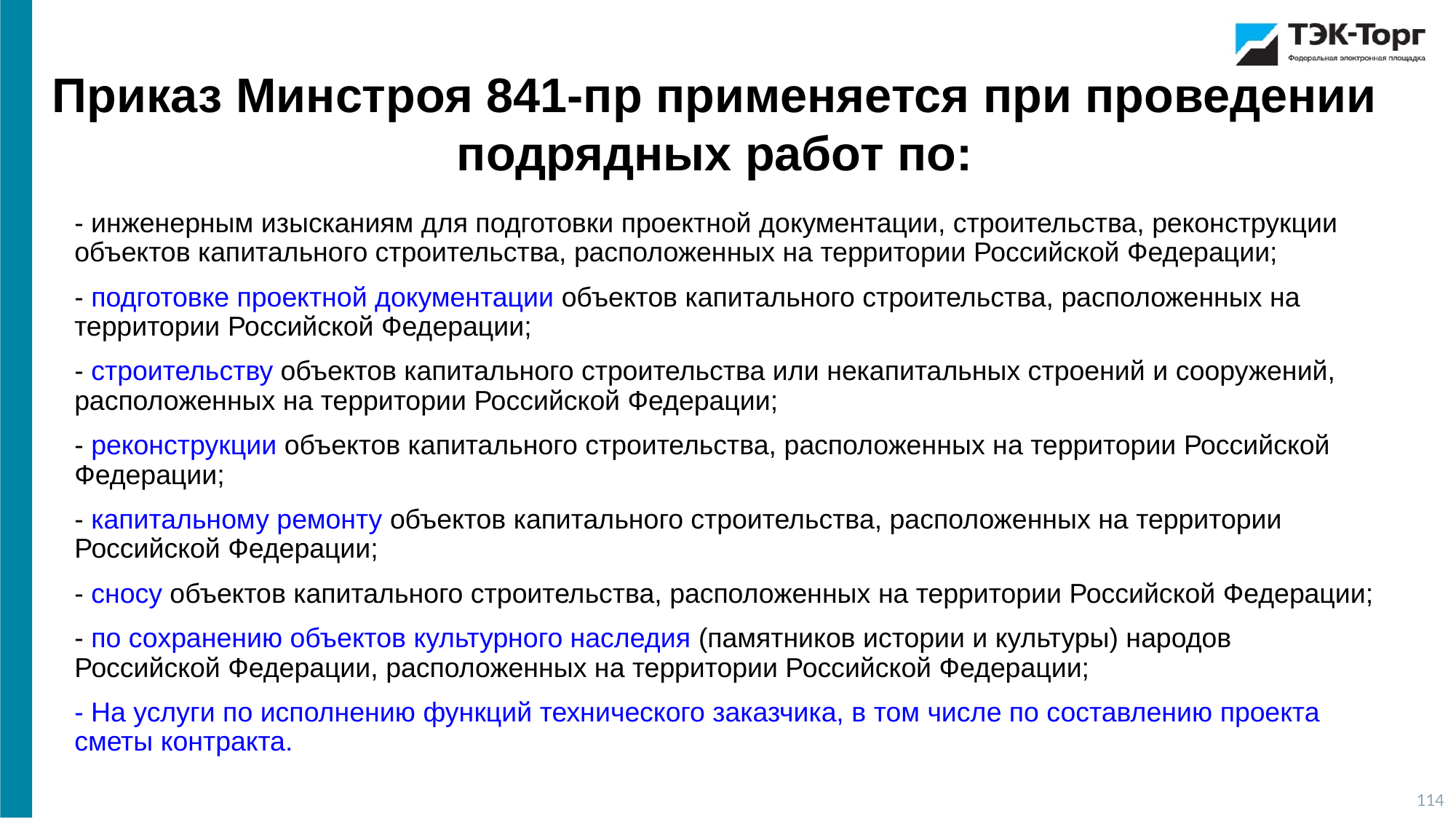

Приказ Минстроя 841-пр применяется при проведении подрядных работ по:
- инженерным изысканиям для подготовки проектной документации, строительства, реконструкции объектов капитального строительства, расположенных на территории Российской Федерации;
- подготовке проектной документации объектов капитального строительства, расположенных на территории Российской Федерации;
- строительству объектов капитального строительства или некапитальных строений и сооружений, расположенных на территории Российской Федерации;
- реконструкции объектов капитального строительства, расположенных на территории Российской Федерации;
- капитальному ремонту объектов капитального строительства, расположенных на территории Российской Федерации;
- сносу объектов капитального строительства, расположенных на территории Российской Федерации;
- по сохранению объектов культурного наследия (памятников истории и культуры) народов Российской Федерации, расположенных на территории Российской Федерации;
- На услуги по исполнению функций технического заказчика, в том числе по составлению проекта сметы контракта.